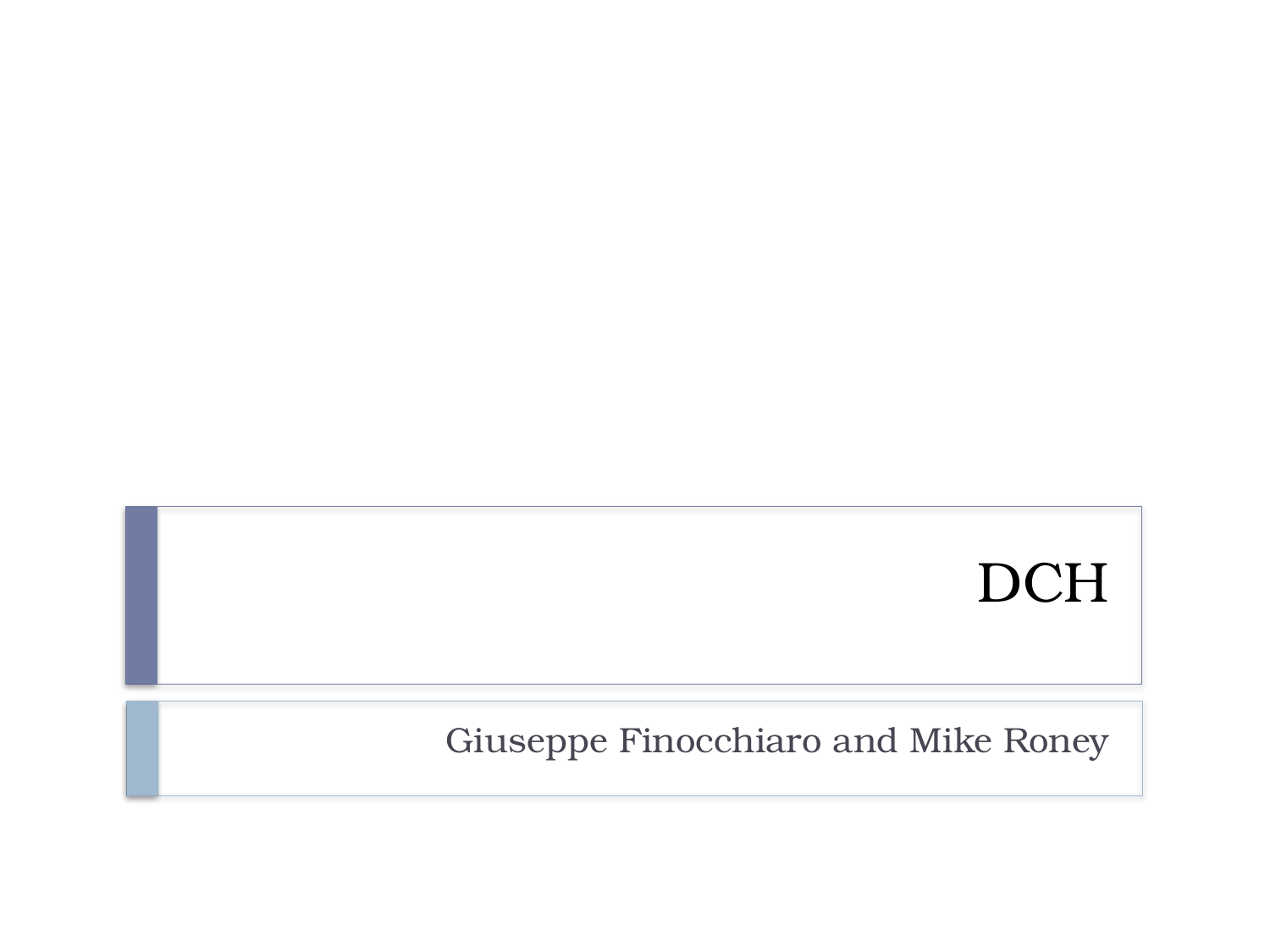

# DCH
Giuseppe Finocchiaro and Mike Roney